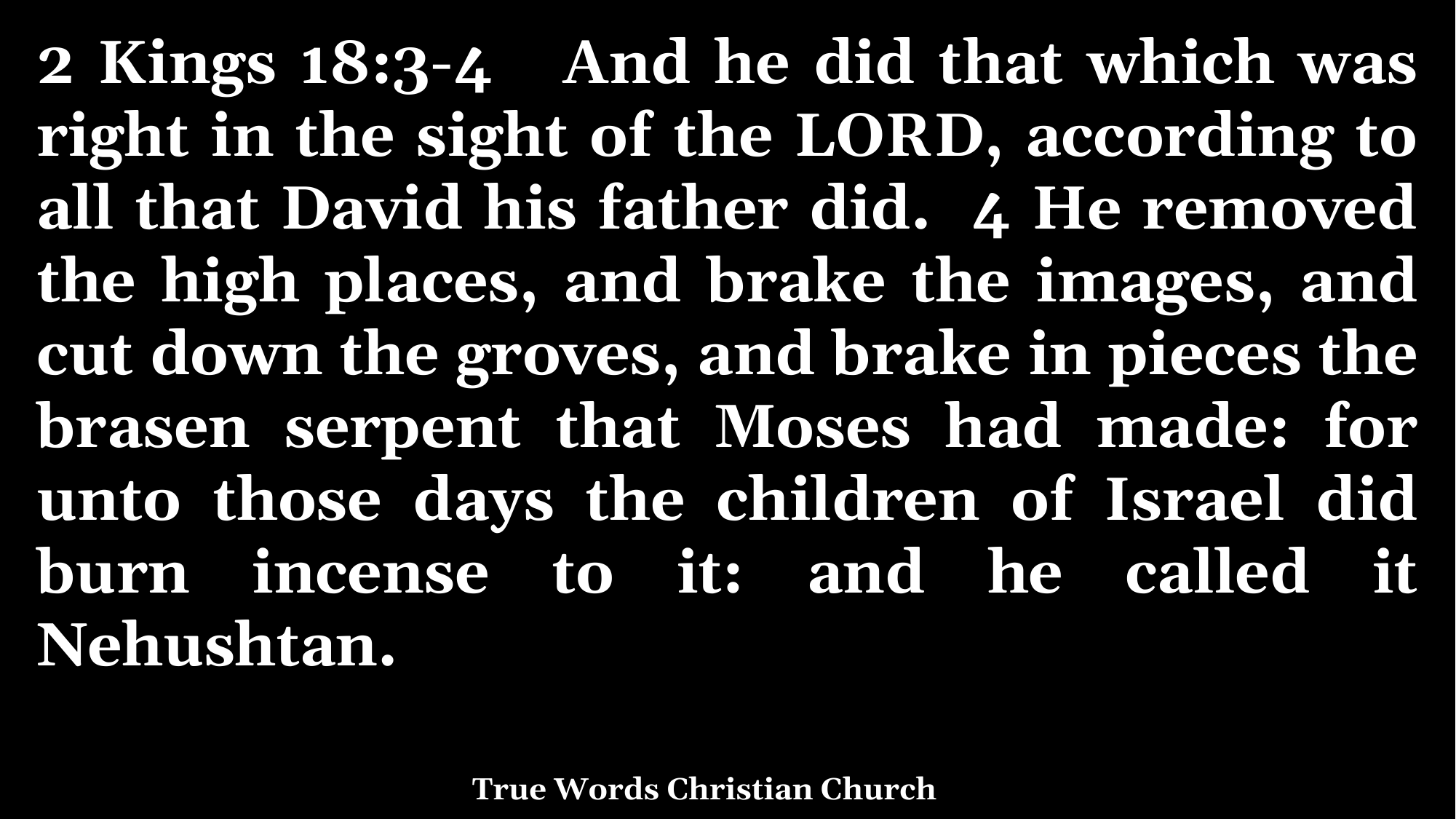

2 Kings 18:3-4   And he did that which was right in the sight of the LORD, according to all that David his father did.  4 He removed the high places, and brake the images, and cut down the groves, and brake in pieces the brasen serpent that Moses had made: for unto those days the children of Israel did burn incense to it: and he called it Nehushtan.
True Words Christian Church